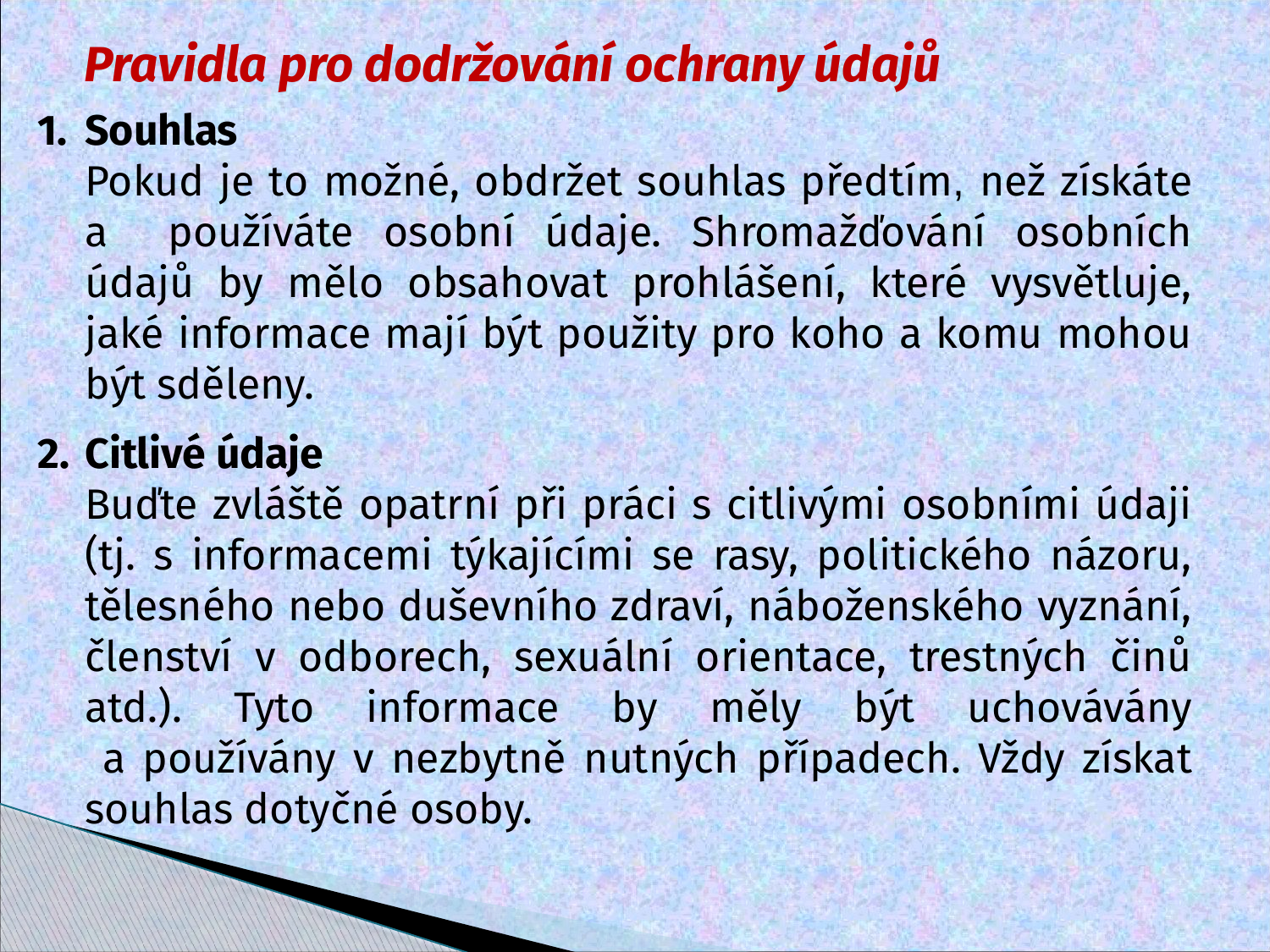

Pravidla pro dodržování ochrany údajů
Souhlas
	Pokud je to možné, obdržet souhlas předtím, než získáte a  používáte osobní údaje. Shromažďování osobních údajů by mělo obsahovat prohlášení, které vysvětluje, jaké informace mají být použity pro koho a komu mohou být sděleny.

Citlivé údaje
	Buďte zvláště opatrní při práci s citlivými osobními údaji (tj. s informacemi týkajícími se rasy, politického názoru, tělesného nebo duševního zdraví, náboženského vyznání, členství v odborech, sexuální orientace, trestných činů atd.). Tyto informace by měly být uchovávány
 a používány v nezbytně nutných případech. Vždy získat souhlas dotyčné osoby.